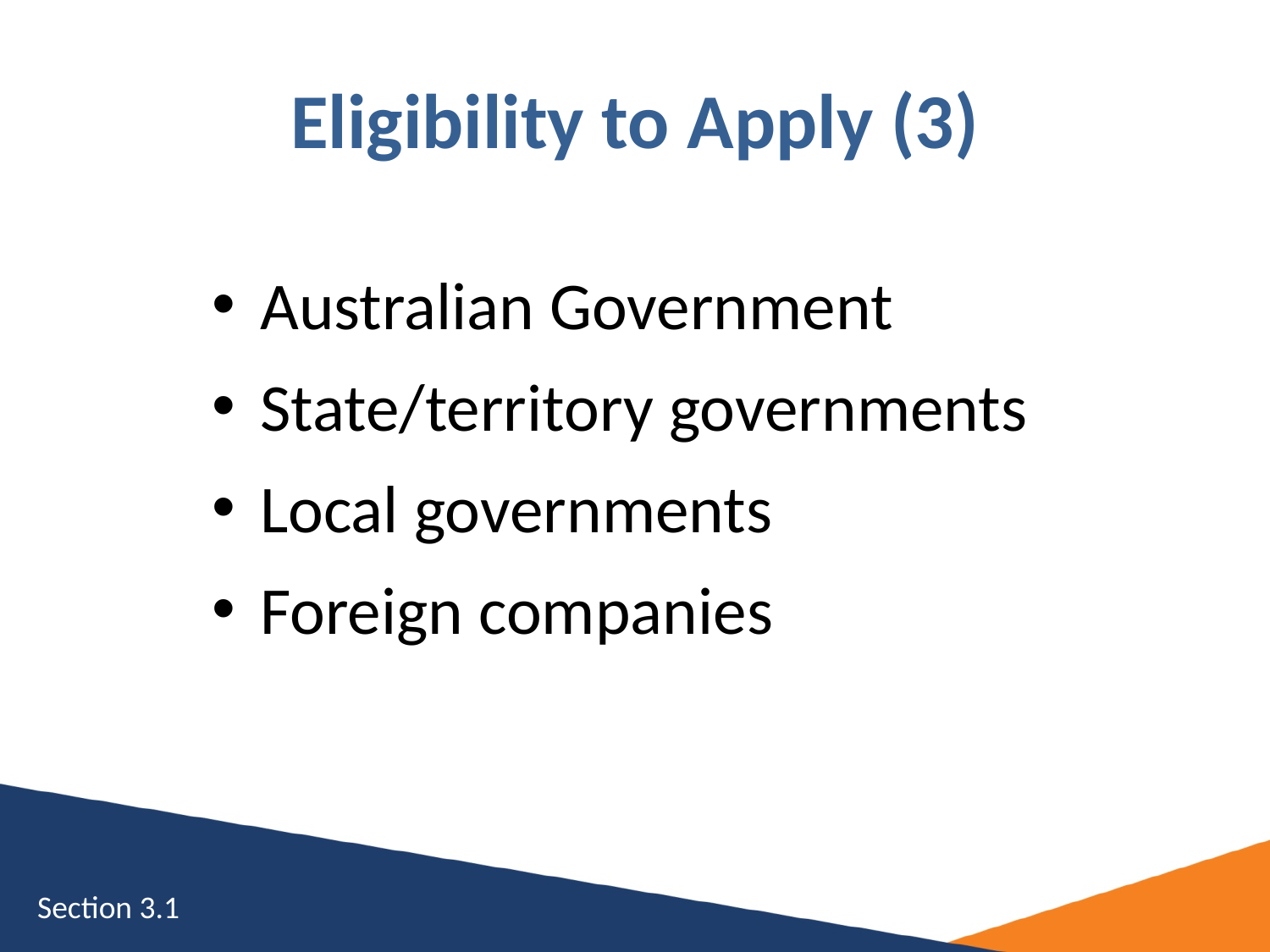

# Eligibility to Apply (3)
Australian Government
State/territory governments
Local governments
Foreign companies
Section 3.1